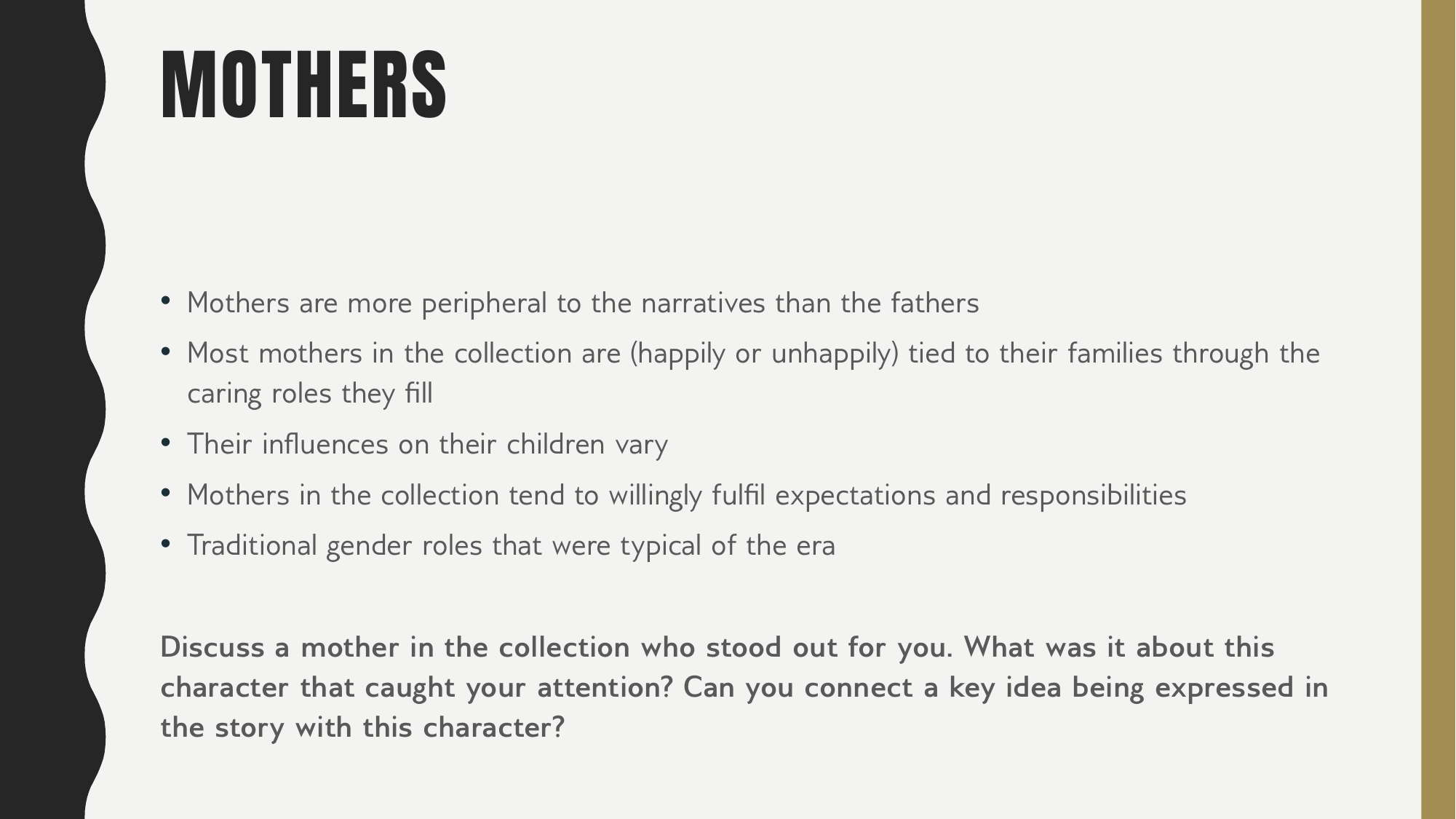

# Mothers
Mothers are more peripheral to the narratives than the fathers
Most mothers in the collection are (happily or unhappily) tied to their families through the caring roles they fill
Their influences on their children vary
Mothers in the collection tend to willingly fulfil expectations and responsibilities
Traditional gender roles that were typical of the era

Discuss a mother in the collection who stood out for you. What was it about this character that caught your attention? Can you connect a key idea being expressed in the story with this character?